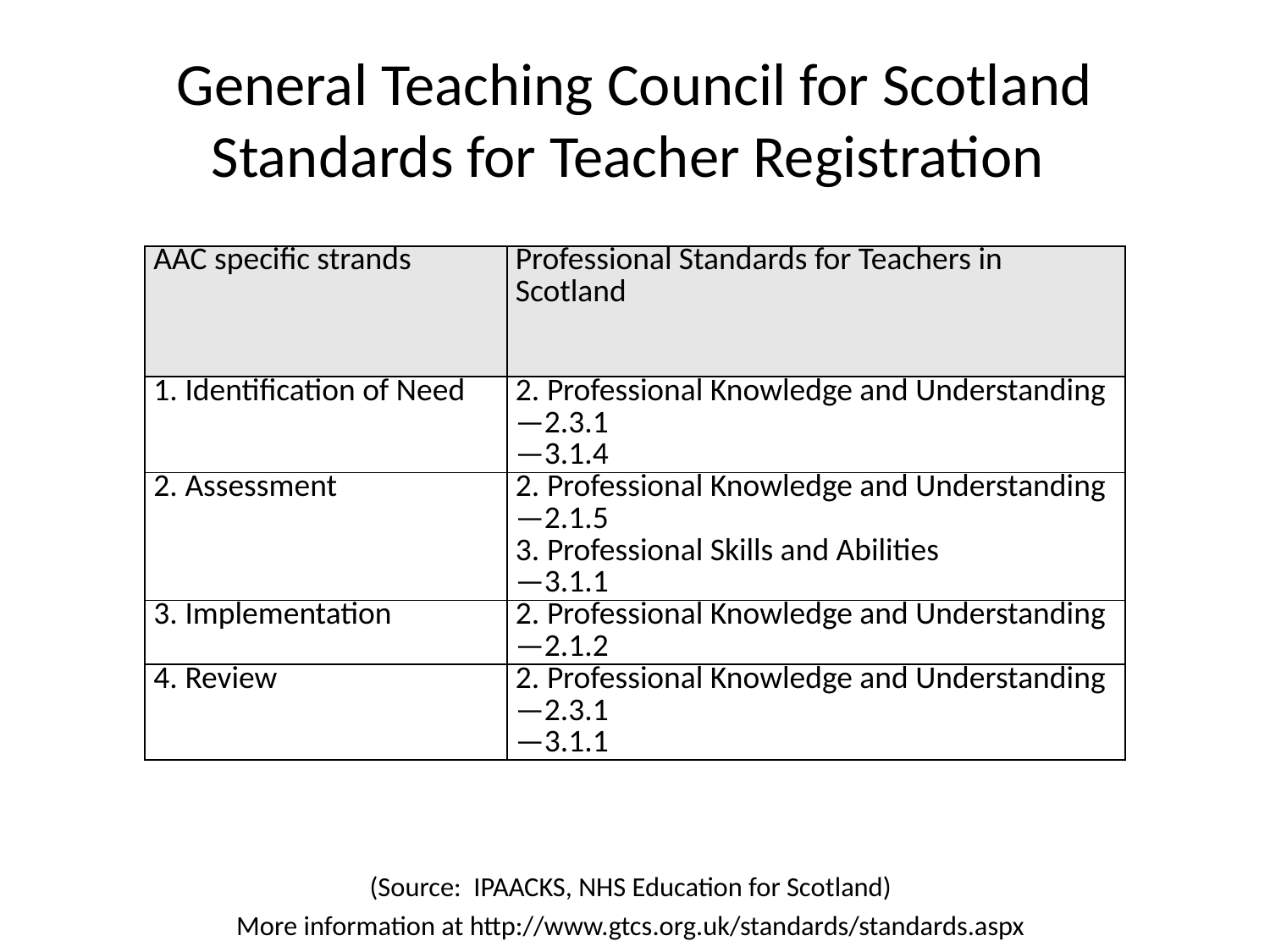

# General Teaching Council for Scotland Standards for Teacher Registration
| AAC specific strands | Professional Standards for Teachers in Scotland |
| --- | --- |
| 1. Identification of Need | 2. Professional Knowledge and Understanding —2.3.1 —3.1.4 |
| 2. Assessment | 2. Professional Knowledge and Understanding —2.1.5 3. Professional Skills and Abilities —3.1.1 |
| 3. Implementation | 2. Professional Knowledge and Understanding —2.1.2 |
| 4. Review | 2. Professional Knowledge and Understanding —2.3.1 —3.1.1 |

(Source:  IPAACKS, NHS Education for Scotland)
More information at http://www.gtcs.org.uk/standards/standards.aspx